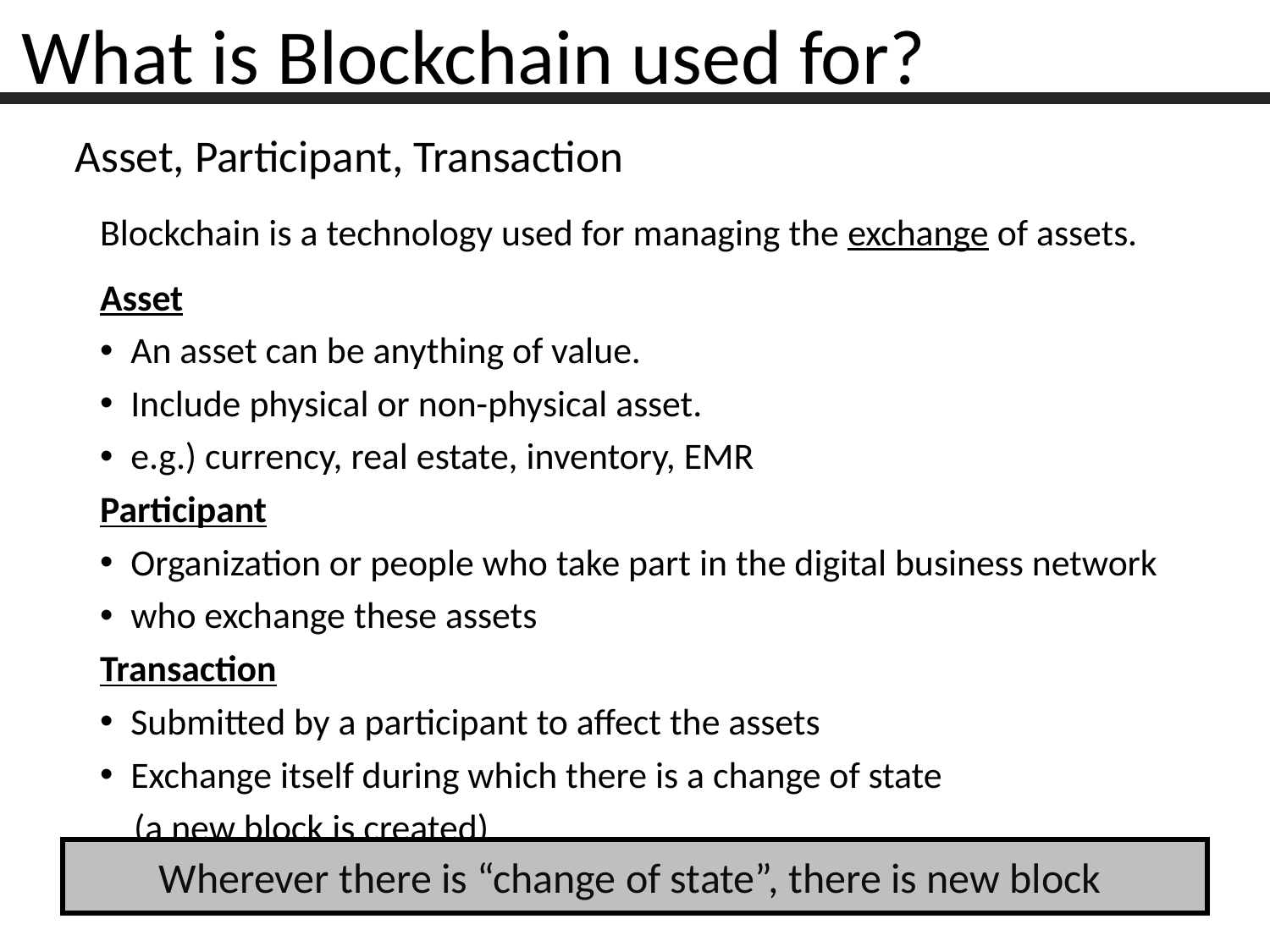

What is Blockchain used for?
# Asset, Participant, Transaction
Blockchain is a technology used for managing the exchange of assets.
Asset
An asset can be anything of value.
Include physical or non-physical asset.
e.g.) currency, real estate, inventory, EMR
Participant
Organization or people who take part in the digital business network
who exchange these assets
Transaction
Submitted by a participant to affect the assets
Exchange itself during which there is a change of state
    (a new block is created)
Wherever there is “change of state”, there is new block